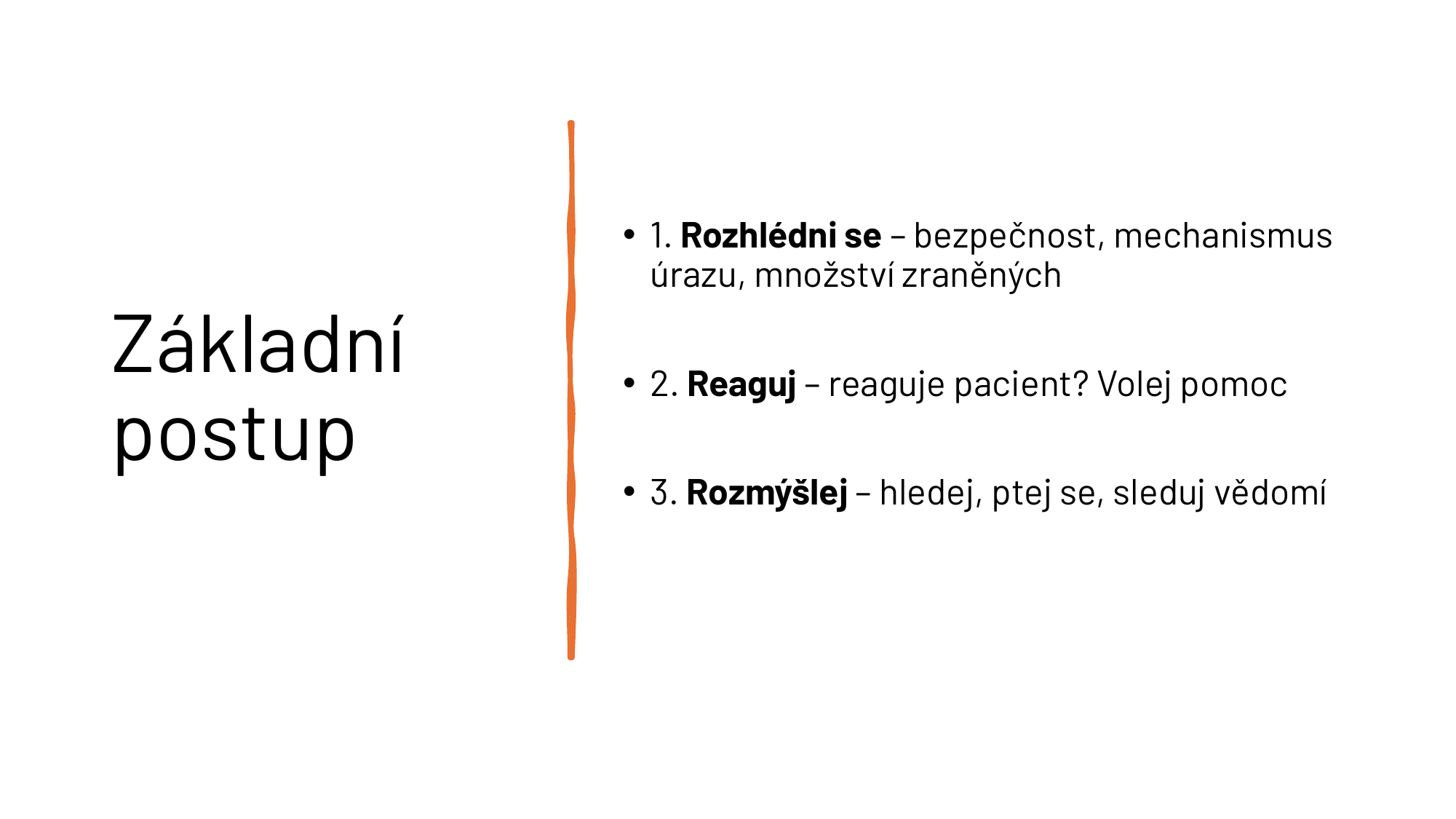

# Základní postup
1. Rozhlédni se – bezpečnost, mechanismus úrazu, množství zraněných

2. Reaguj – reaguje pacient? Volej pomoc

3. Rozmýšlej – hledej, ptej se, sleduj vědomí